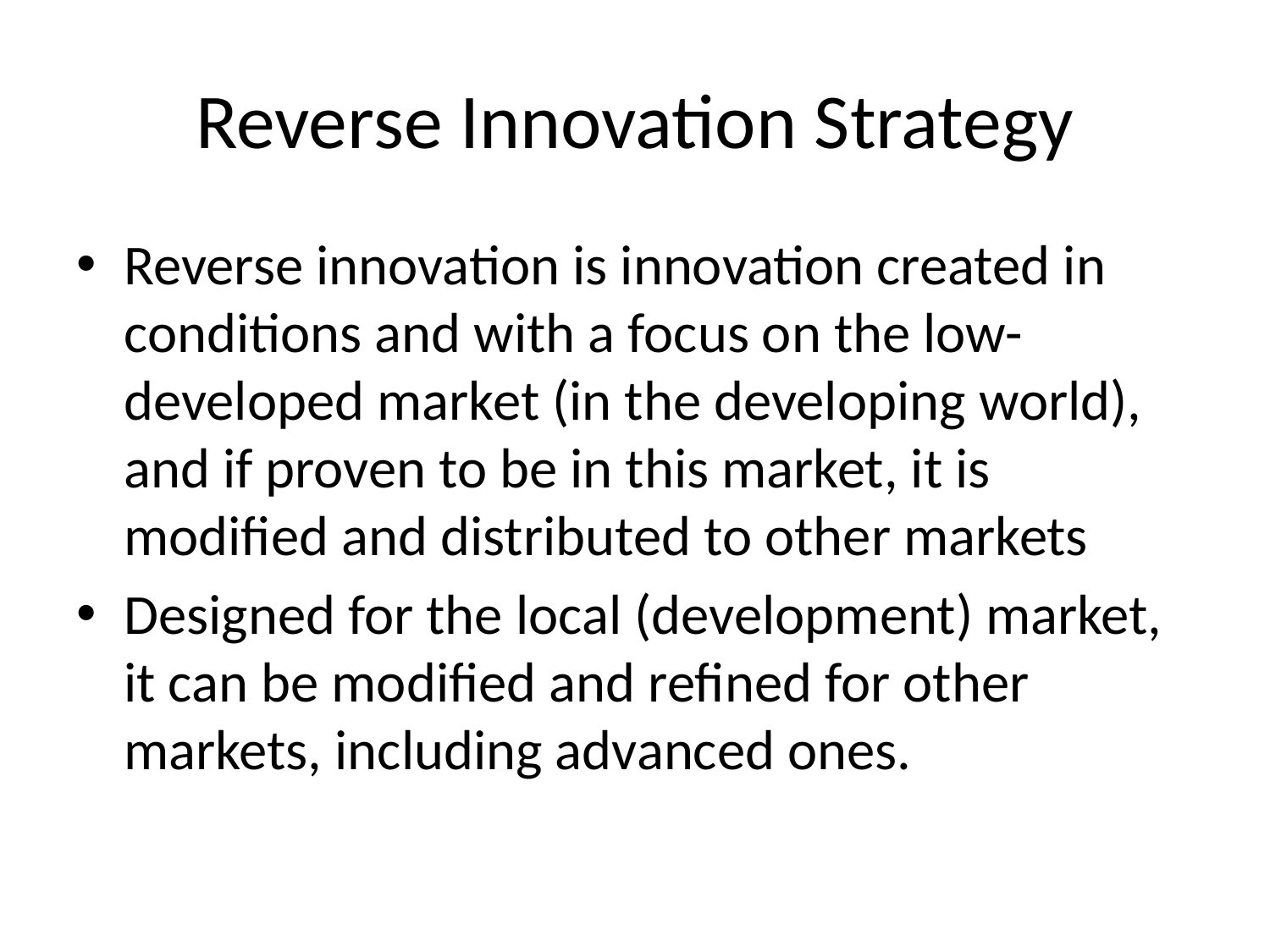

# Reverse Innovation Strategy
Reverse innovation is innovation created in conditions and with a focus on the low-developed market (in the developing world), and if proven to be in this market, it is modified and distributed to other markets
Designed for the local (development) market, it can be modified and refined for other markets, including advanced ones.